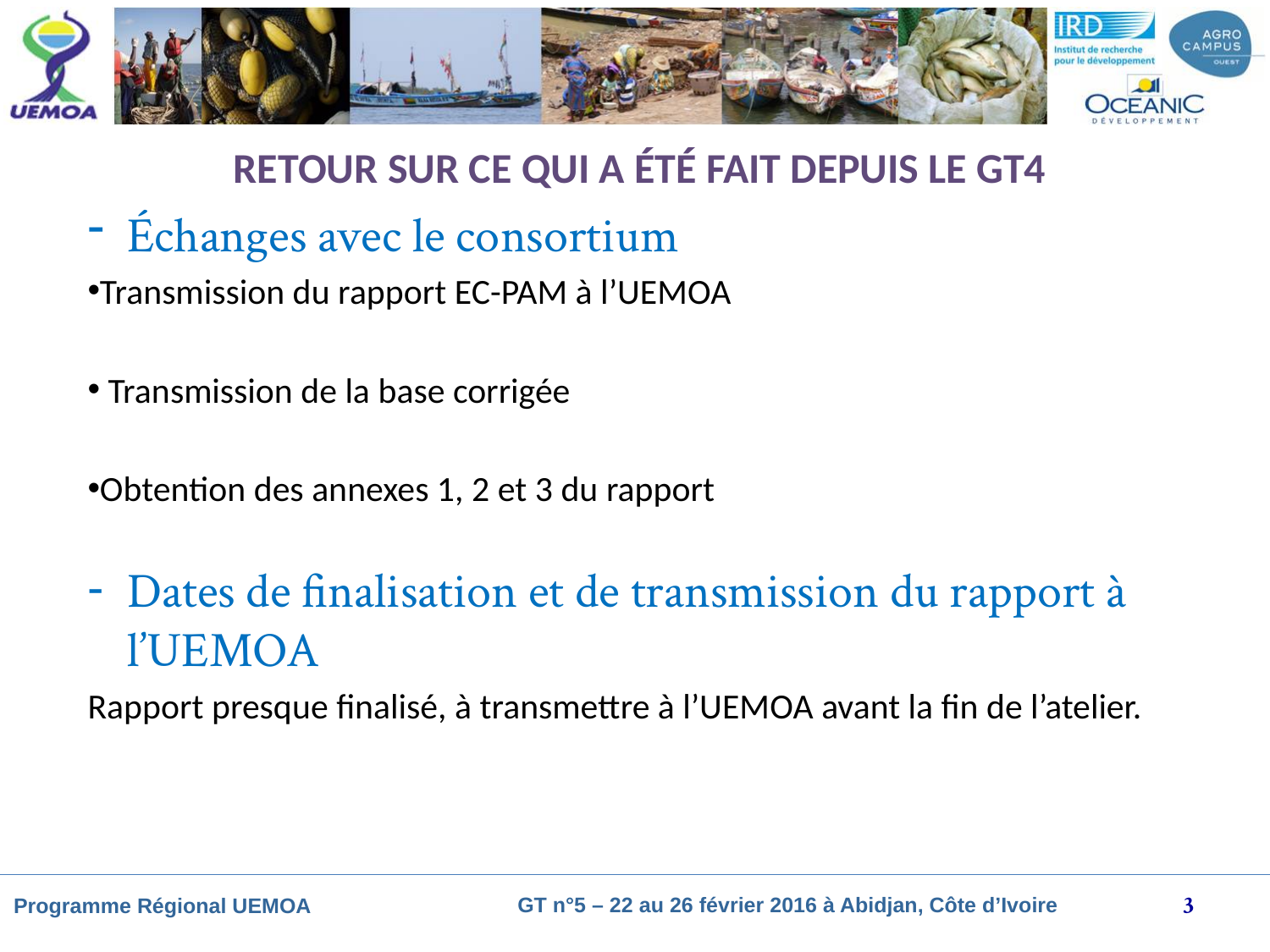

# RETOUR SUR CE QUI A ÉTÉ FAIT DEPUIS LE GT4
Échanges avec le consortium
Transmission du rapport EC-PAM à l’UEMOA

 Transmission de la base corrigée

Obtention des annexes 1, 2 et 3 du rapport

Dates de finalisation et de transmission du rapport à l’UEMOA
Rapport presque finalisé, à transmettre à l’UEMOA avant la fin de l’atelier.

3
GT n°5 – 22 au 26 février 2016 à Abidjan, Côte d’Ivoire
Programme Régional UEMOA